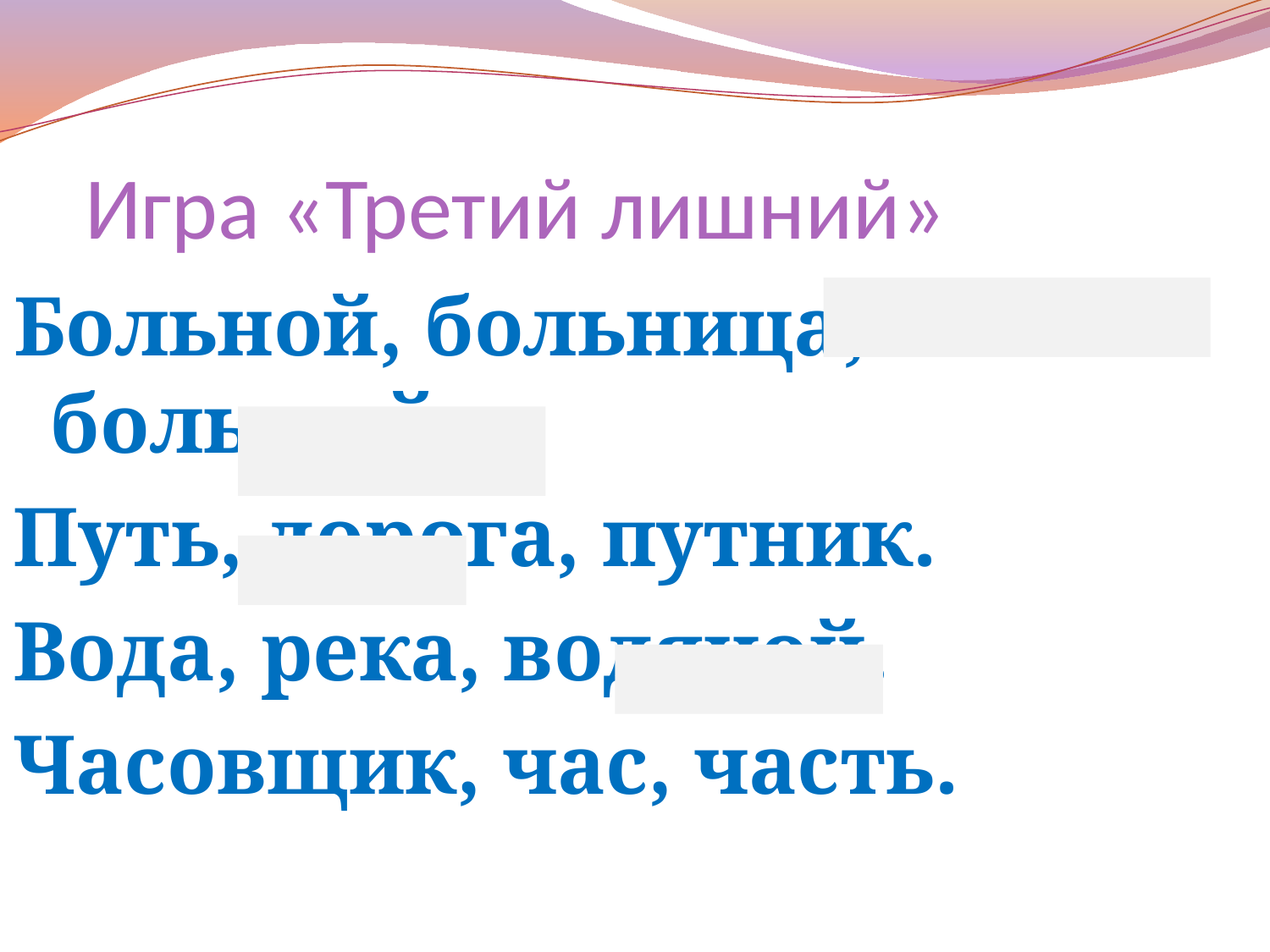

# Игра «Третий лишний»
Больной, больница, большой.
Путь, дорога, путник.
Вода, река, водяной.
Часовщик, час, часть.